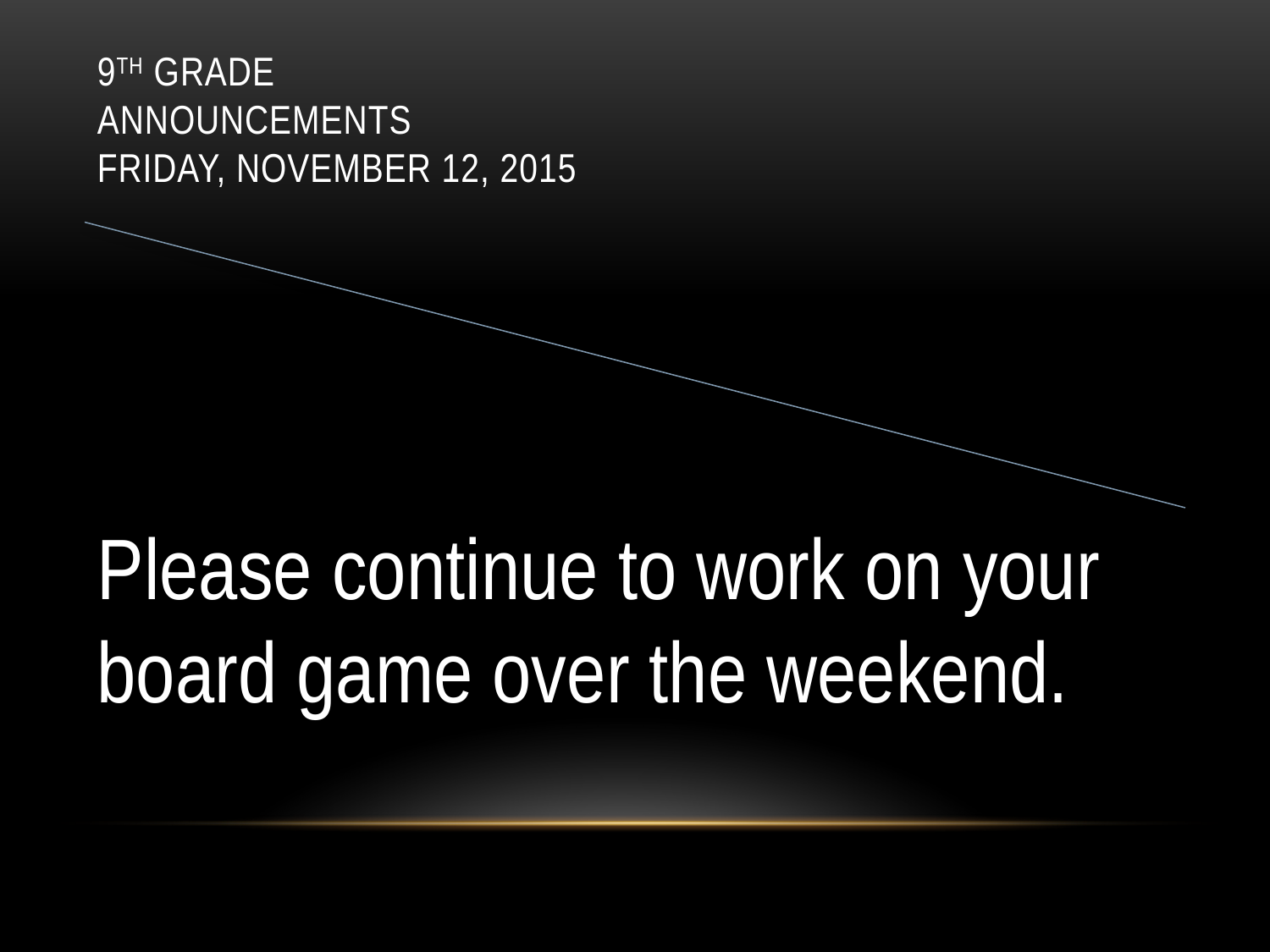

# 9th Grade Announcements Friday, November 12, 2015
Please continue to work on your board game over the weekend.